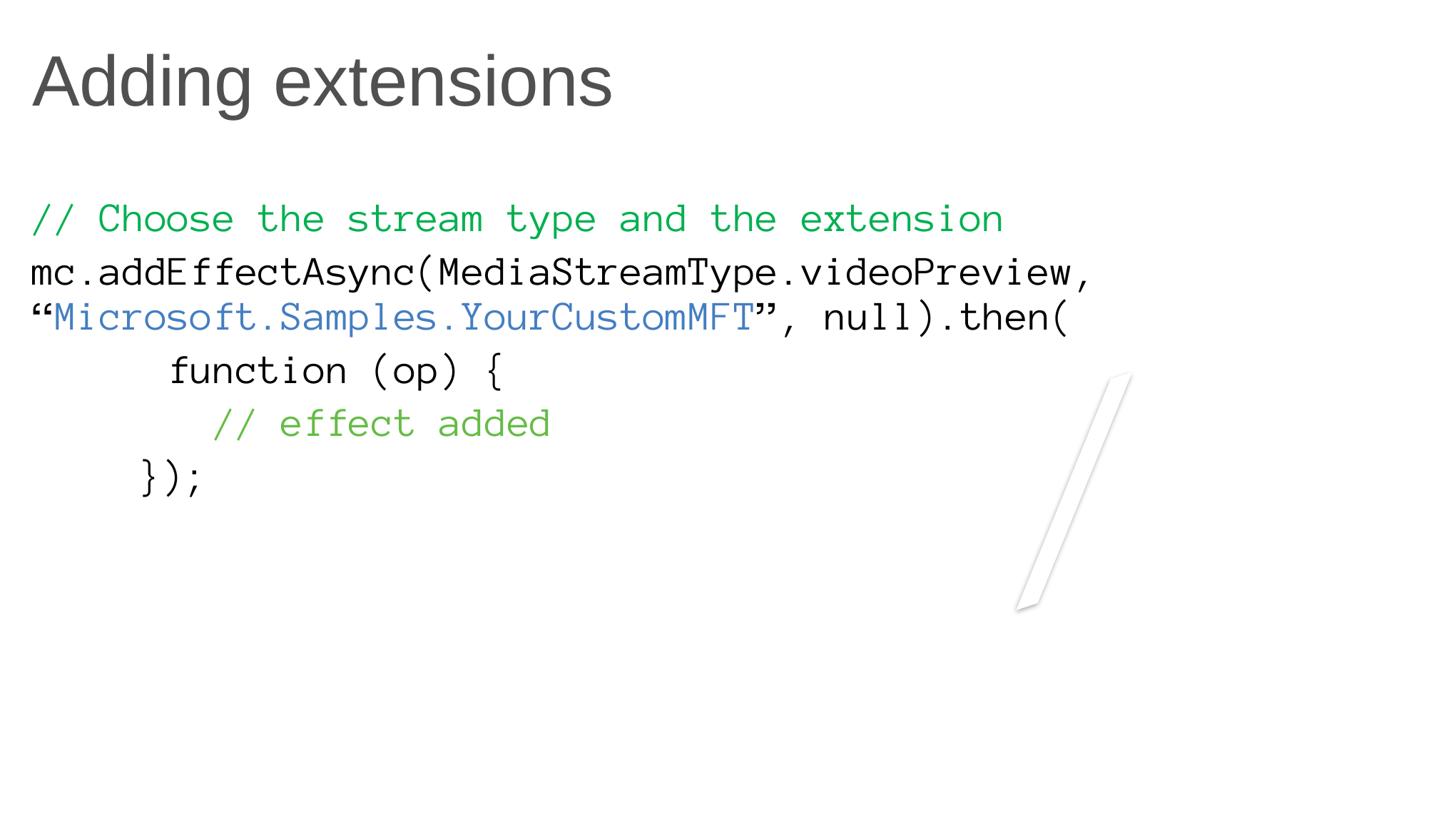

# Adding extensions
// Choose the stream type and the extension
mc.addEffectAsync(MediaStreamType.videoPreview, 	“Microsoft.Samples.YourCustomMFT”, null).then(
      function (op) {
        // effect added
	});